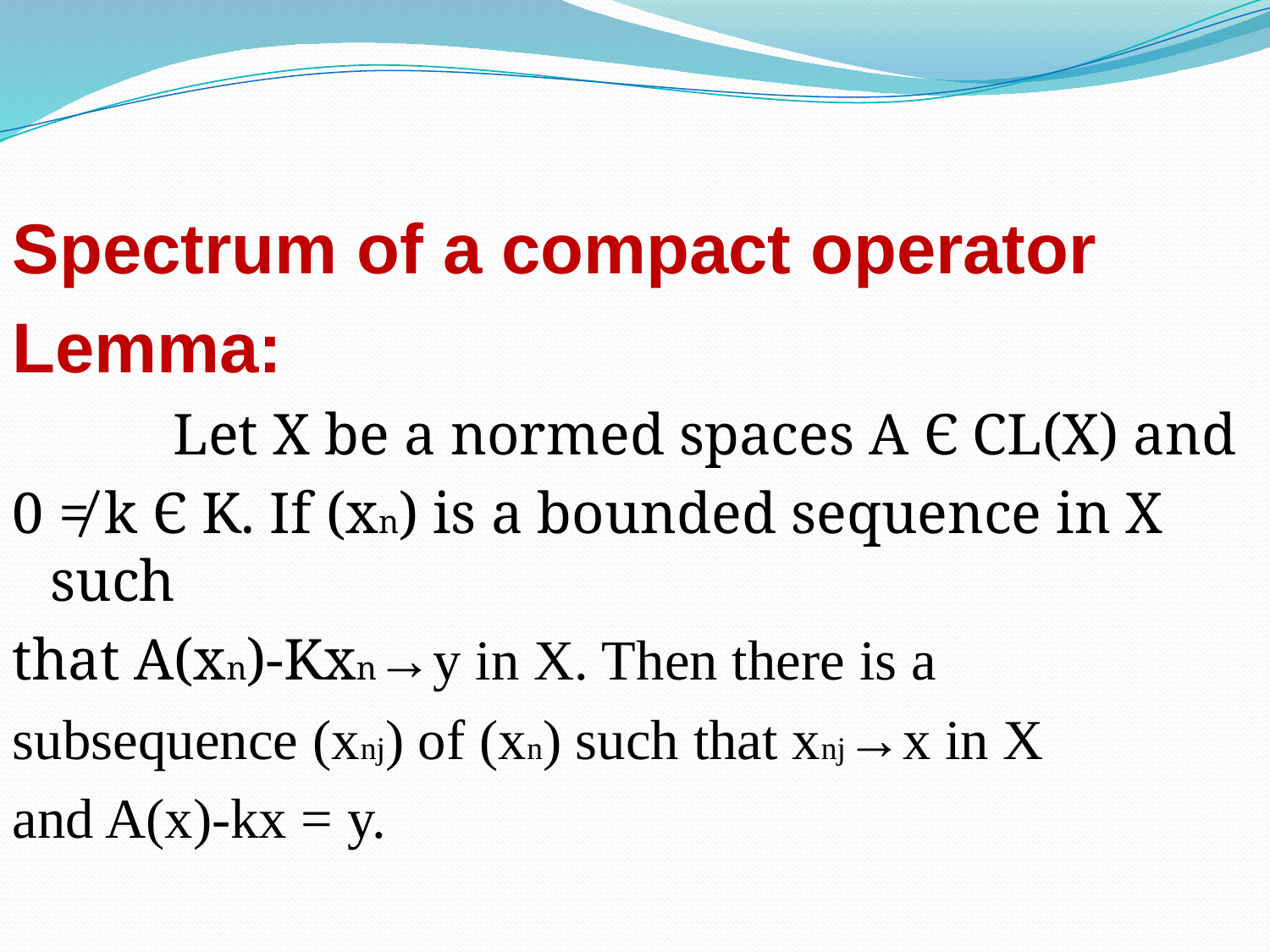

Spectrum of a compact operator
Lemma:
           Let X be a normed spaces A Є CL(X) and
0 ≠ k Є K. If (xn) is a bounded sequence in X such
that A(xn)-Kxn→y in X. Then there is a
subsequence (xnj) of (xn) such that xnj→x in X
and A(x)-kx = y.